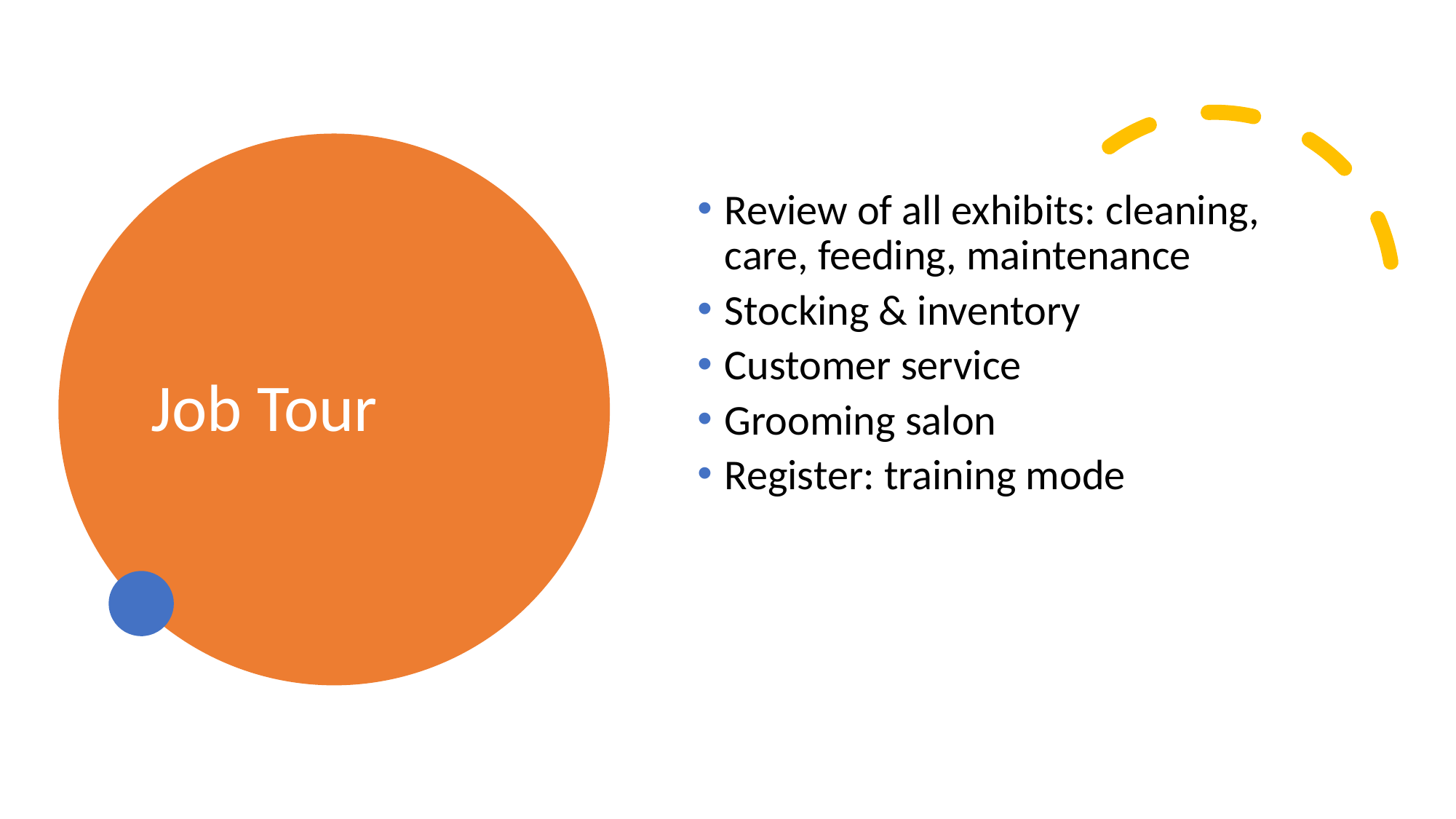

# Job Tour
Review of all exhibits: cleaning, care, feeding, maintenance
Stocking & inventory
Customer service
Grooming salon
Register: training mode

18